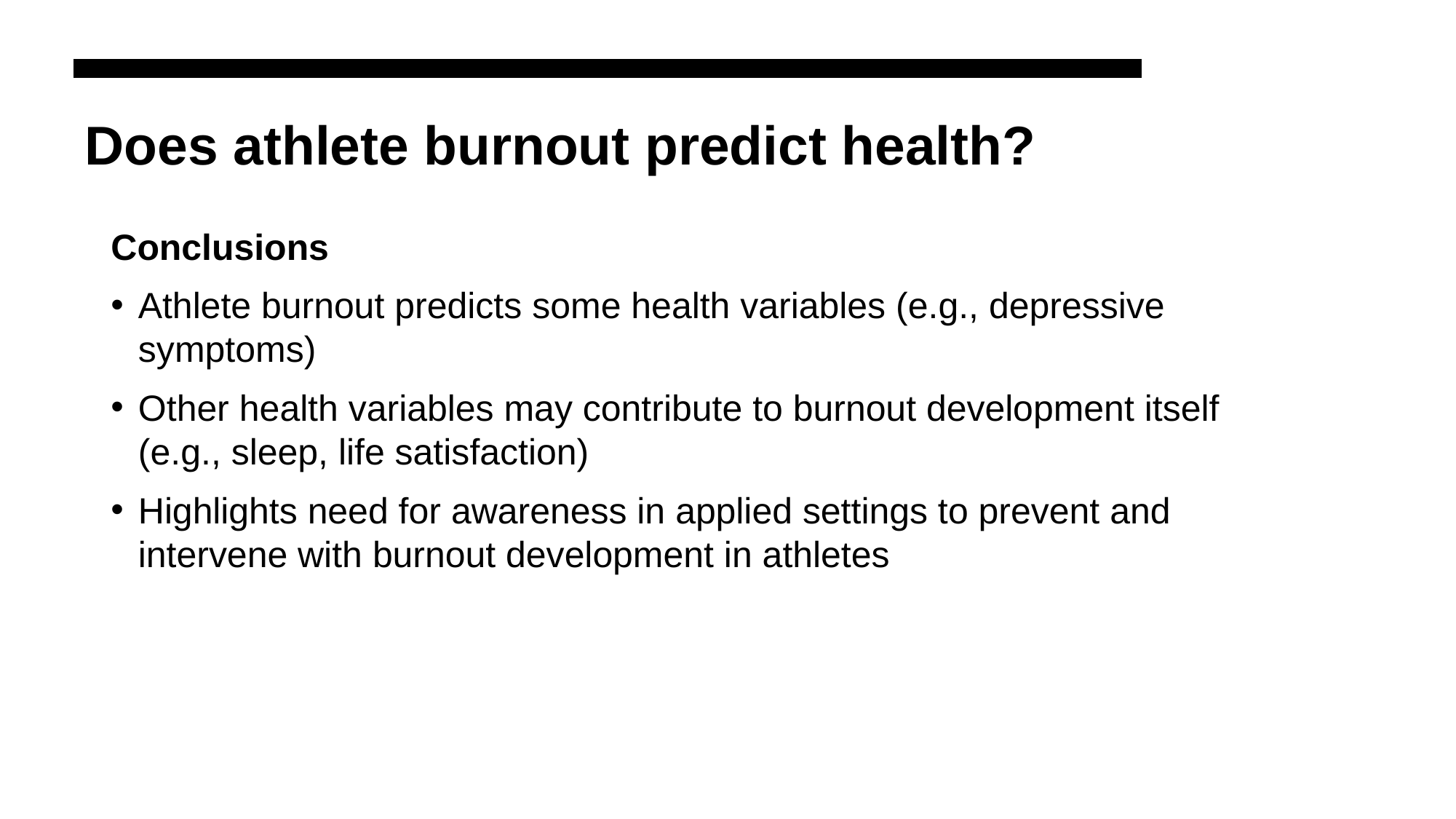

# Does athlete burnout predict health?

Conclusions
Athlete burnout predicts some health variables (e.g., depressive symptoms)
Other health variables may contribute to burnout development itself (e.g., sleep, life satisfaction)
Highlights need for awareness in applied settings to prevent and intervene with burnout development in athletes